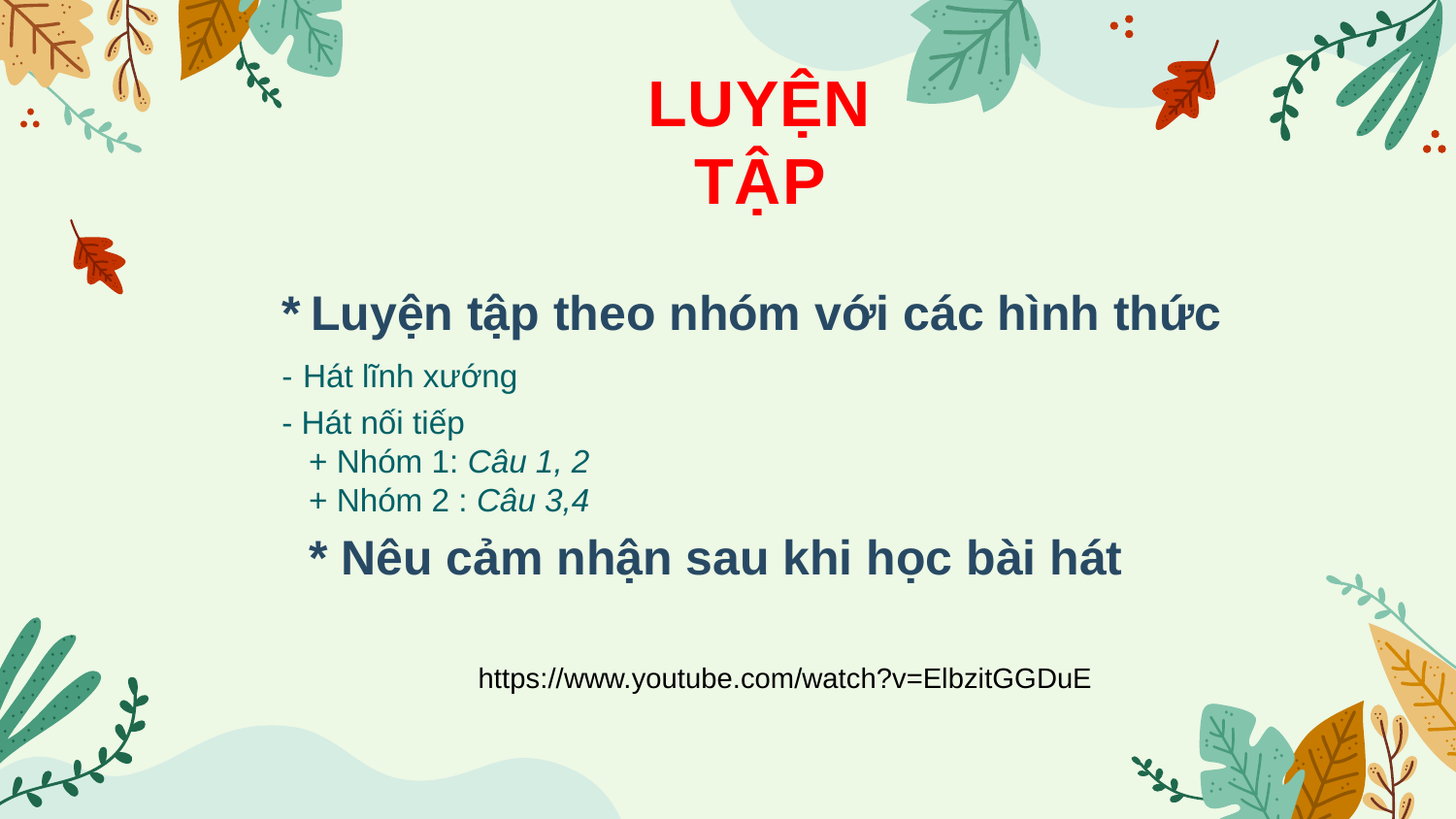

LUYỆN TẬP
* Luyện tập theo nhóm với các hình thức
- Hát lĩnh xướng
- Hát nối tiếp
+ Nhóm 1: Câu 1, 2
+ Nhóm 2 : Câu 3,4
* Nêu cảm nhận sau khi học bài hát
https://www.youtube.com/watch?v=ElbzitGGDuE